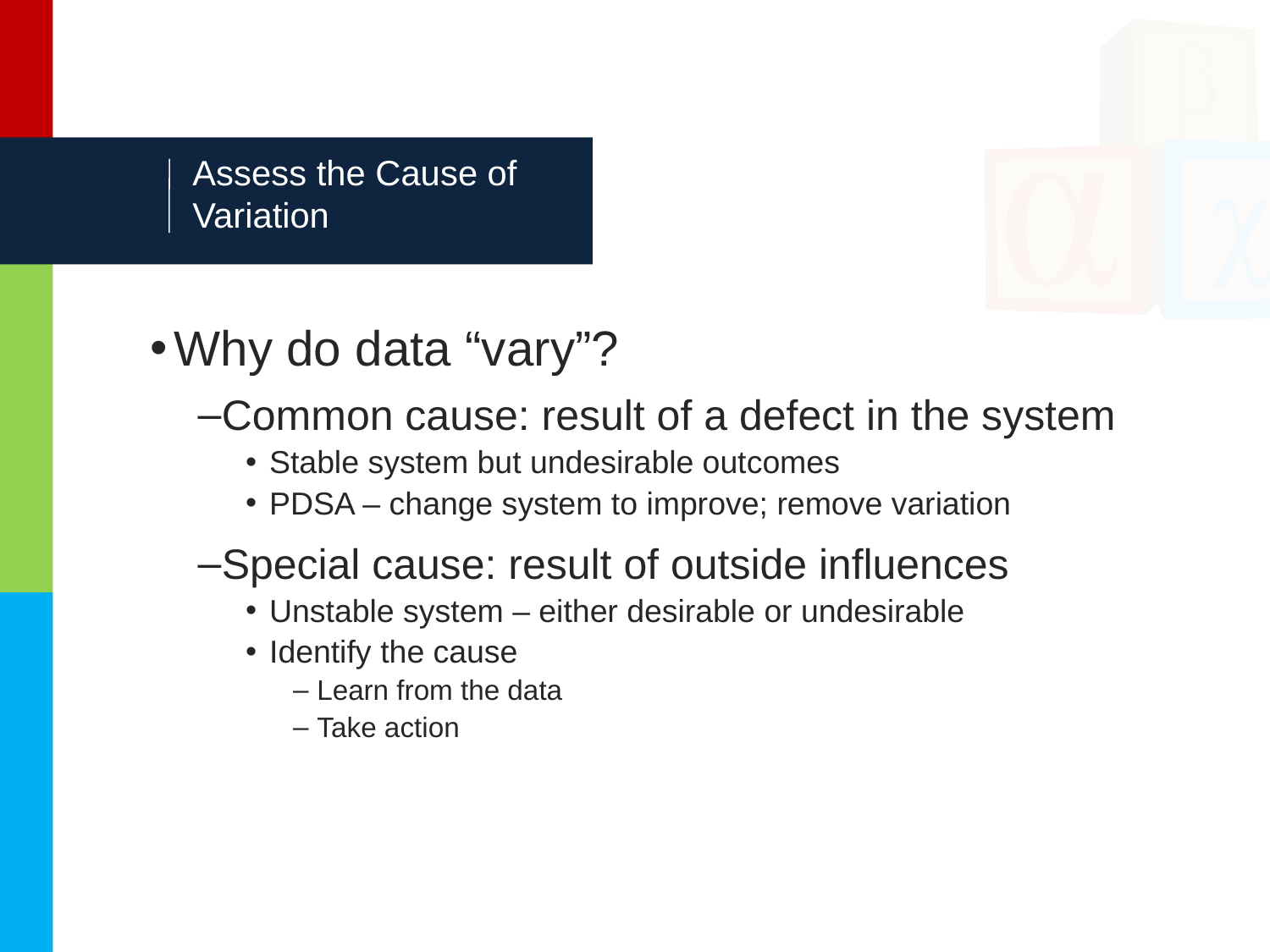

# Assess the Cause of Variation
Why do data “vary”?
Common cause: result of a defect in the system
Stable system but undesirable outcomes
PDSA – change system to improve; remove variation
Special cause: result of outside influences
Unstable system – either desirable or undesirable
Identify the cause
Learn from the data
Take action